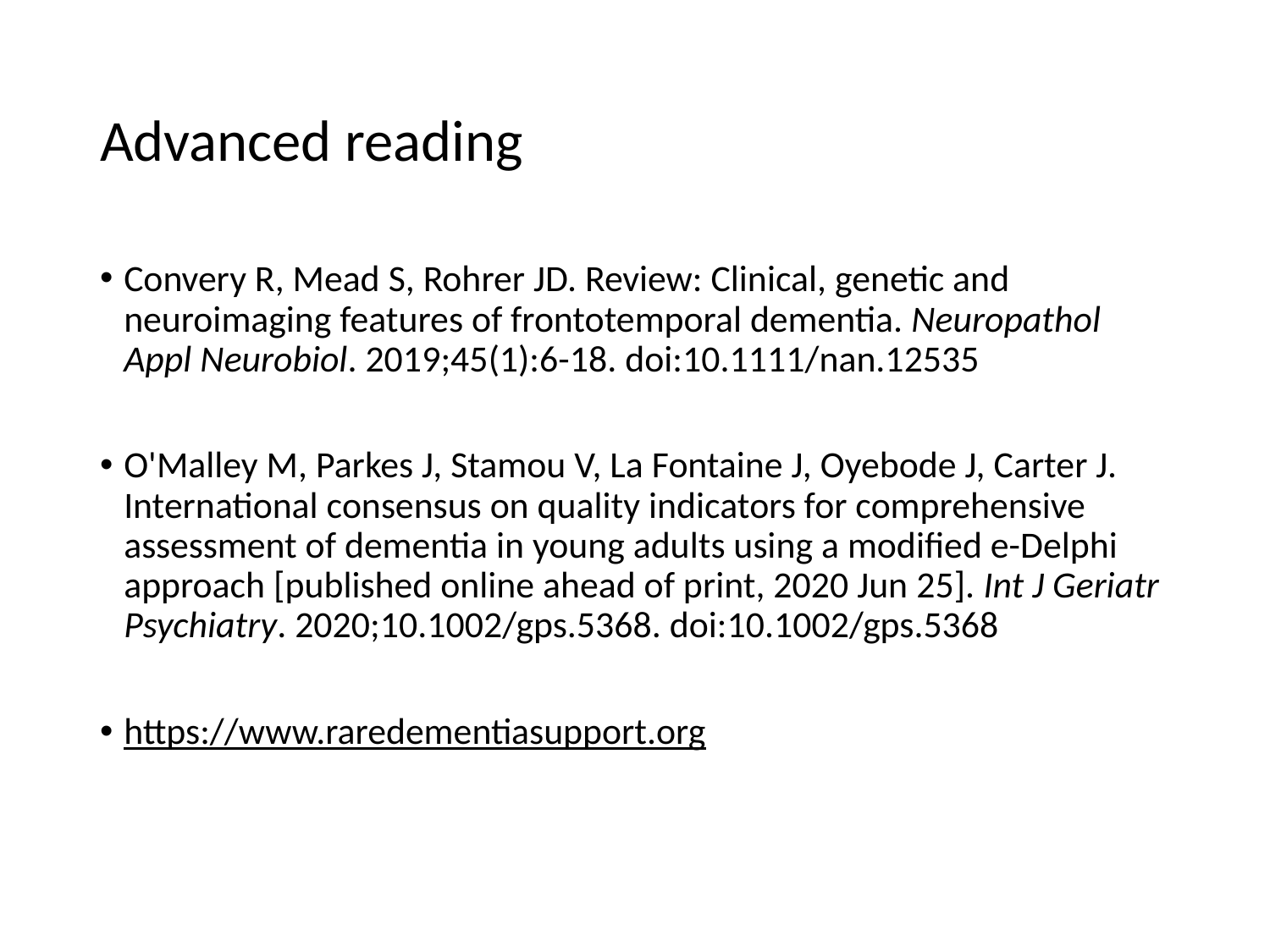

# Advanced reading
Convery R, Mead S, Rohrer JD. Review: Clinical, genetic and neuroimaging features of frontotemporal dementia. Neuropathol Appl Neurobiol. 2019;45(1):6-18. doi:10.1111/nan.12535

O'Malley M, Parkes J, Stamou V, La Fontaine J, Oyebode J, Carter J. International consensus on quality indicators for comprehensive assessment of dementia in young adults using a modified e-Delphi approach [published online ahead of print, 2020 Jun 25]. Int J Geriatr Psychiatry. 2020;10.1002/gps.5368. doi:10.1002/gps.5368

https://www.raredementiasupport.org